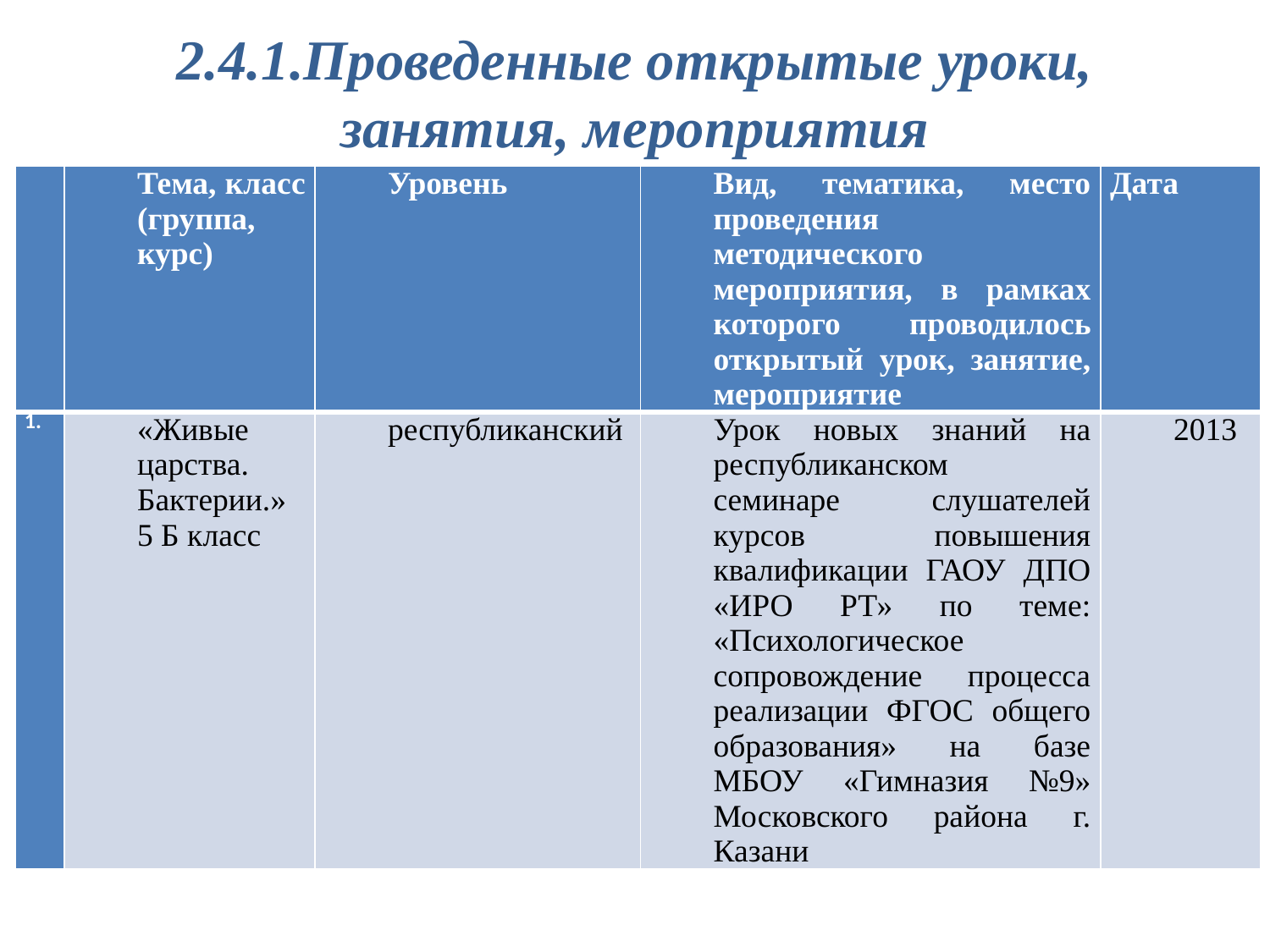

# 2.4.1.Проведенные открытые уроки, занятия, мероприятия
| № | Тема, класс (группа, курс) | Уровень | Вид, тематика, место проведения методического мероприятия, в рамках которого проводилось открытый урок, занятие, мероприятие | Дата |
| --- | --- | --- | --- | --- |
|  | «Живые царства. Бактерии.» 5 Б класс | республиканский | Урок новых знаний на республиканском семинаре слушателей курсов повышения квалификации ГАОУ ДПО «ИРО РТ» по теме: «Психологическое сопровождение процесса реализации ФГОС общего образования» на базе МБОУ «Гимназия №9» Московского района г. Казани | 2013 |